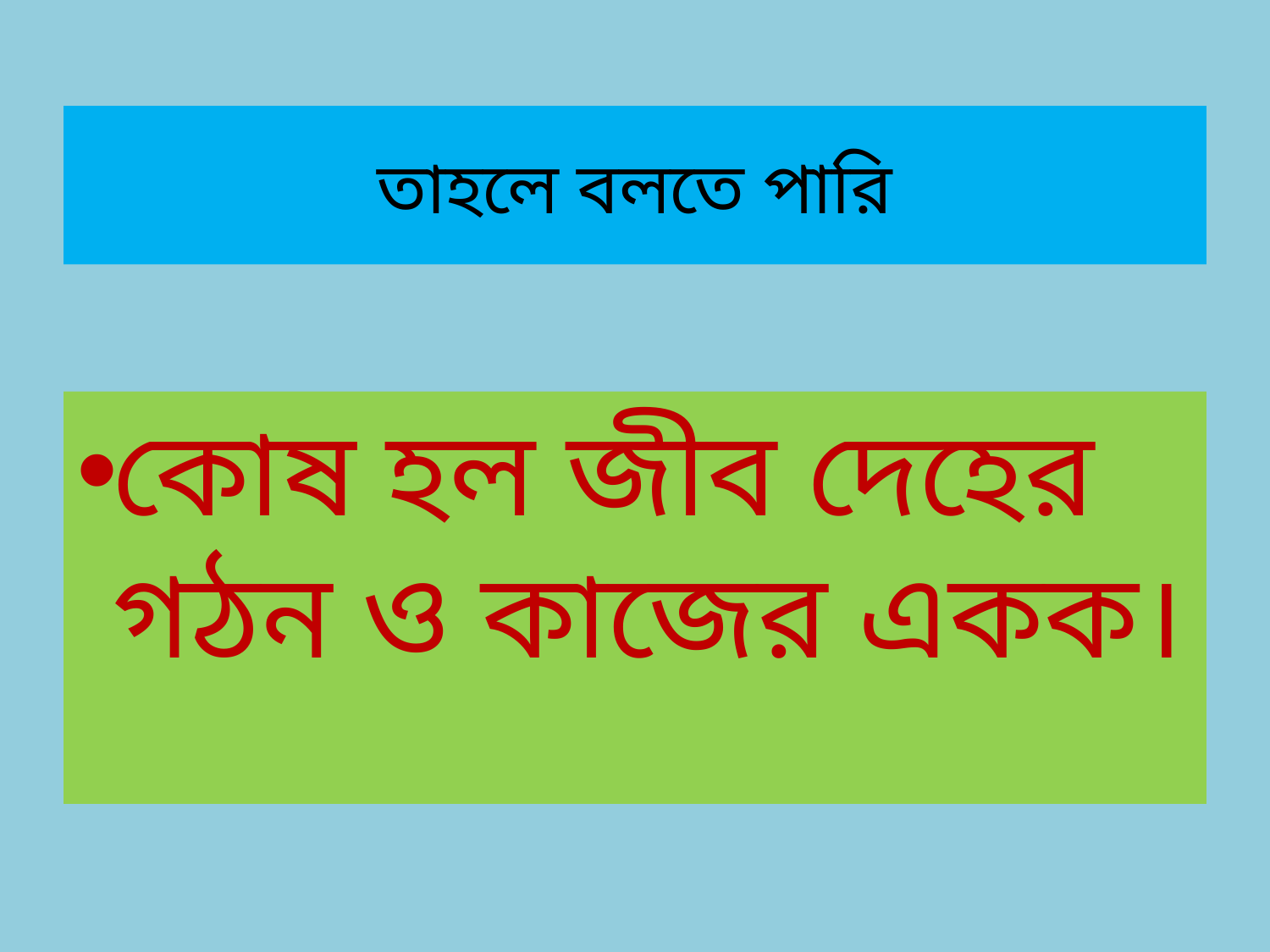

# তাহলে বলতে পারি
কোষ হল জীব দেহের গঠন ও কাজের একক।